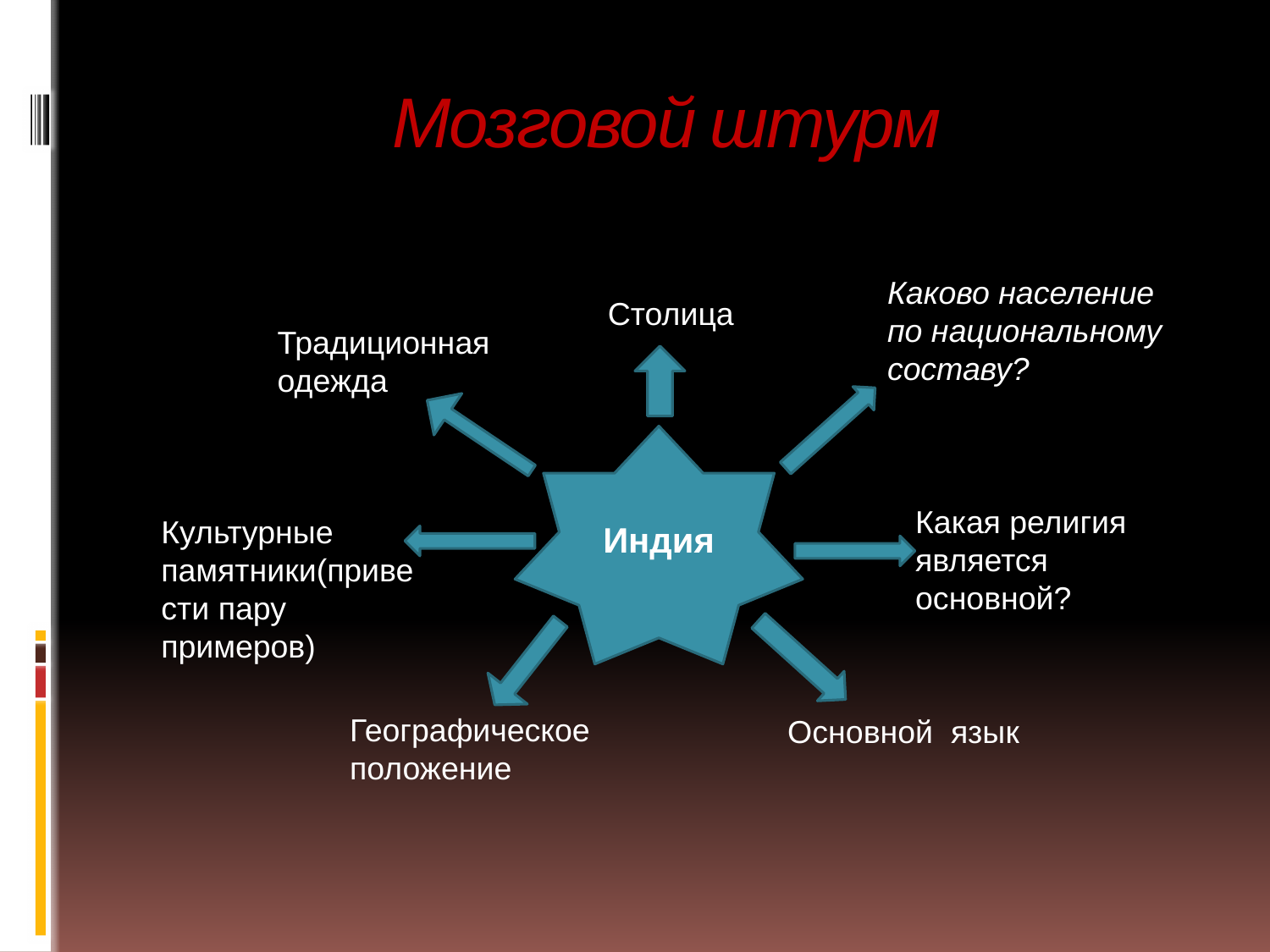

# Мозговой штурм

Каково население по национальному составу?
Столица
Традиционная одежда

Индия
Какая религия является основной?
Культурные памятники(привести пару примеров)

Географическое положение
Основной  язык